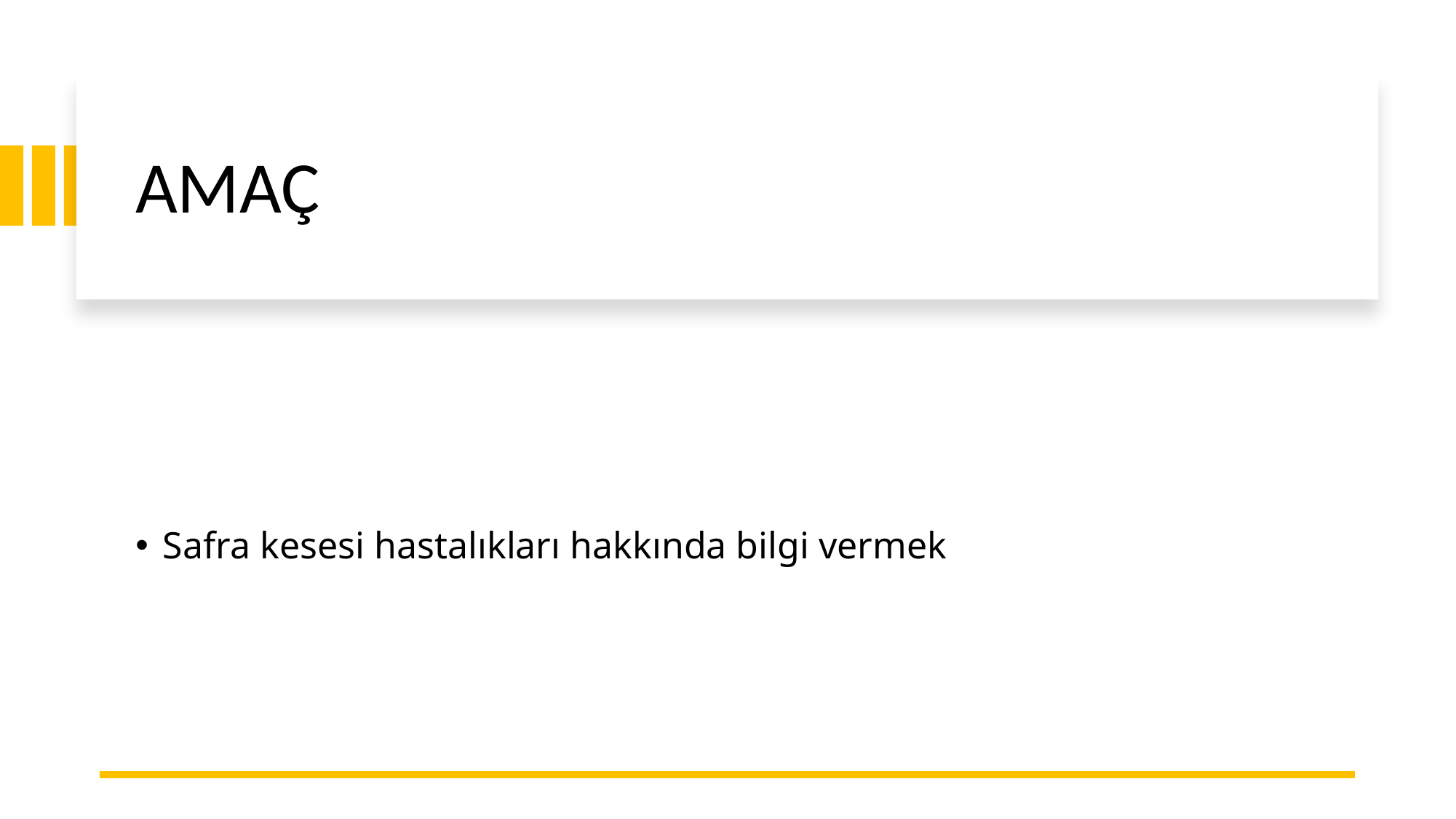

# AMAÇ

Safra kesesi hastalıkları hakkında bilgi vermek